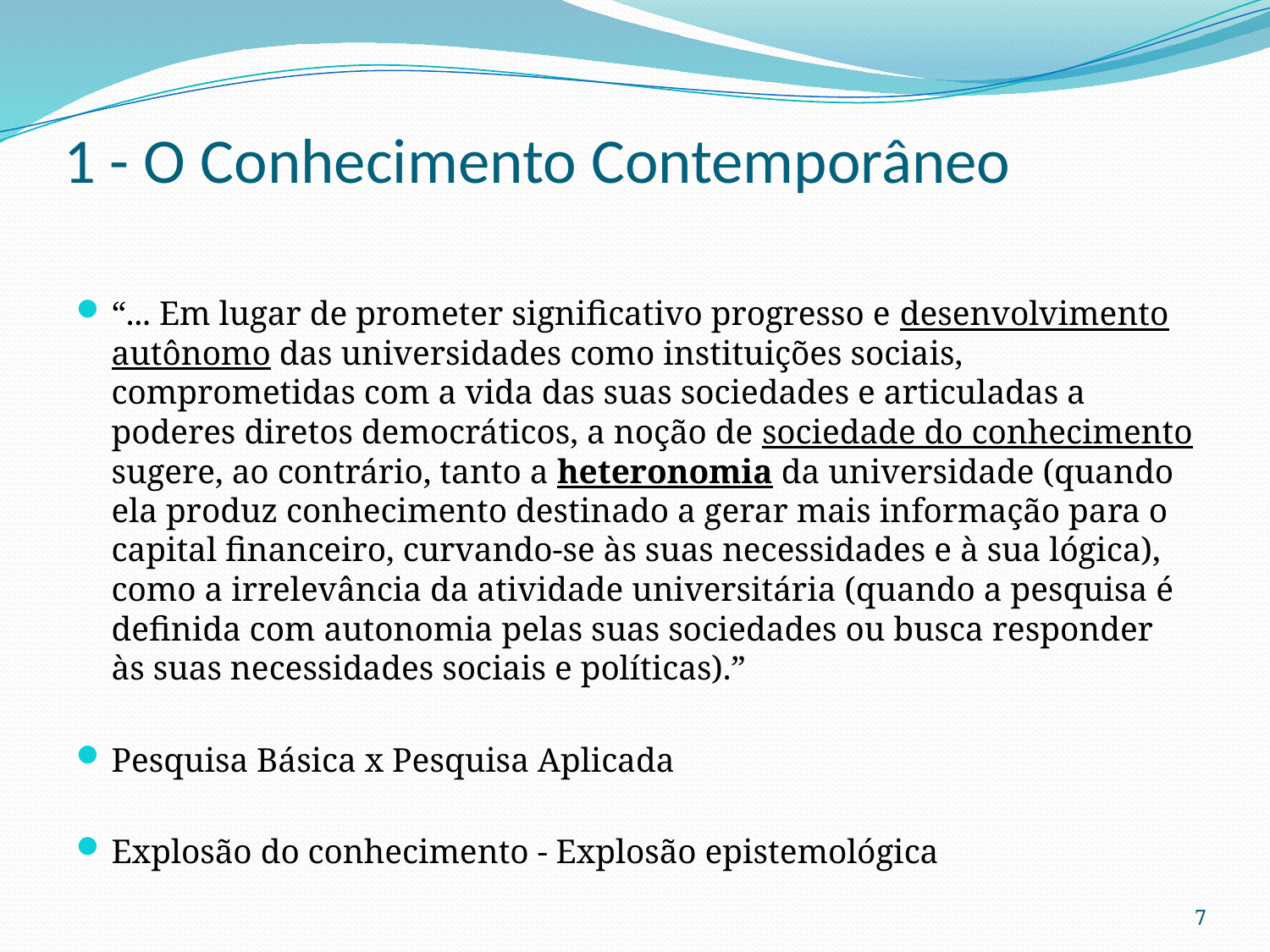

1 - O Conhecimento Contemporâneo
“... Em lugar de prometer significativo progresso e desenvolvimento autônomo das universidades como instituições sociais, comprometidas com a vida das suas sociedades e articuladas a poderes diretos democráticos, a noção de sociedade do conhecimento sugere, ao contrário, tanto a heteronomia da universidade (quando ela produz conhecimento destinado a gerar mais informação para o capital financeiro, curvando-se às suas necessidades e à sua lógica), como a irrelevância da atividade universitária (quando a pesquisa é definida com autonomia pelas suas sociedades ou busca responder às suas necessidades sociais e políticas).”

Pesquisa Básica x Pesquisa Aplicada

Explosão do conhecimento - Explosão epistemológica

7